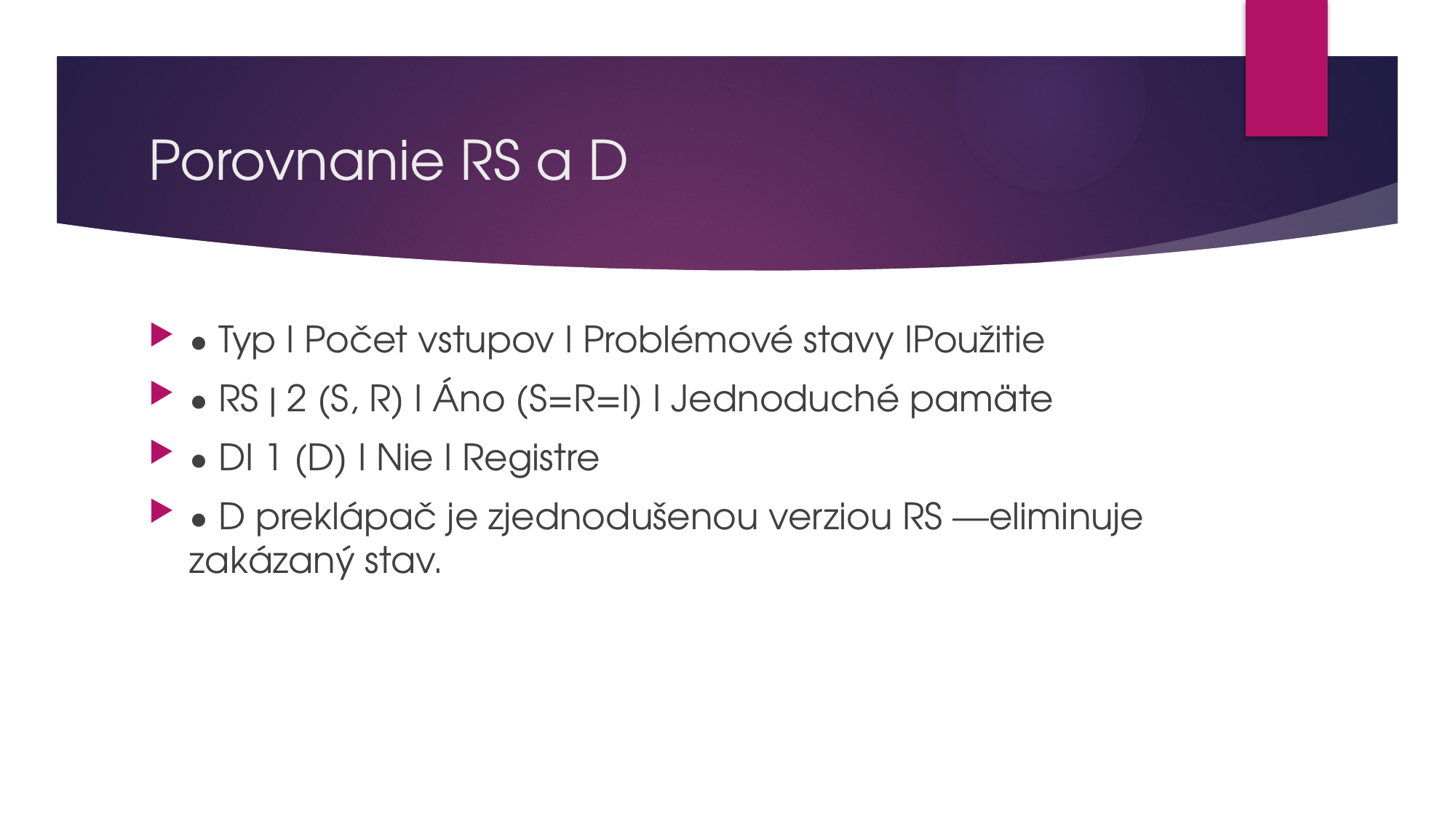

# Porovnanie RS a D
• Typ I Počet vstupov I Problémové stavy IPoužitie
• RS | 2 (S, R) I Áno (S=R=I) I Jednoduché pamäte
• DI 1 (D) I Nie I Registre
• D preklápač je zjednodušenou verziou RS —eliminuje zakázaný stav.